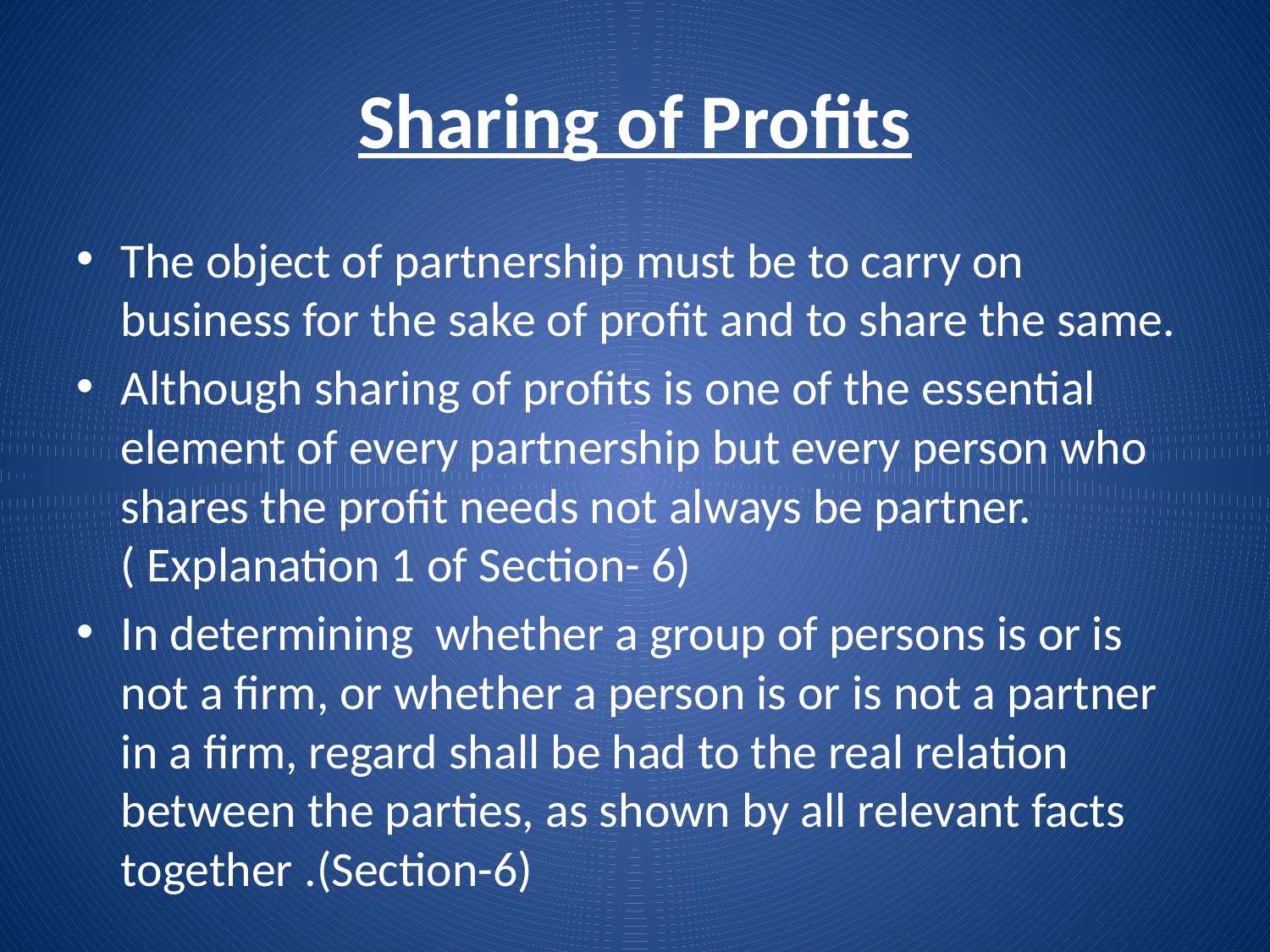

# Sharing of Profits
The object of partnership must be to carry on business for the sake of profit and to share the same.
Although sharing of profits is one of the essential element of every partnership but every person who shares the profit needs not always be partner. ( Explanation 1 of Section- 6)
In determining  whether a group of persons is or is not a firm, or whether a person is or is not a partner in a firm, regard shall be had to the real relation between the parties, as shown by all relevant facts together .(Section-6)